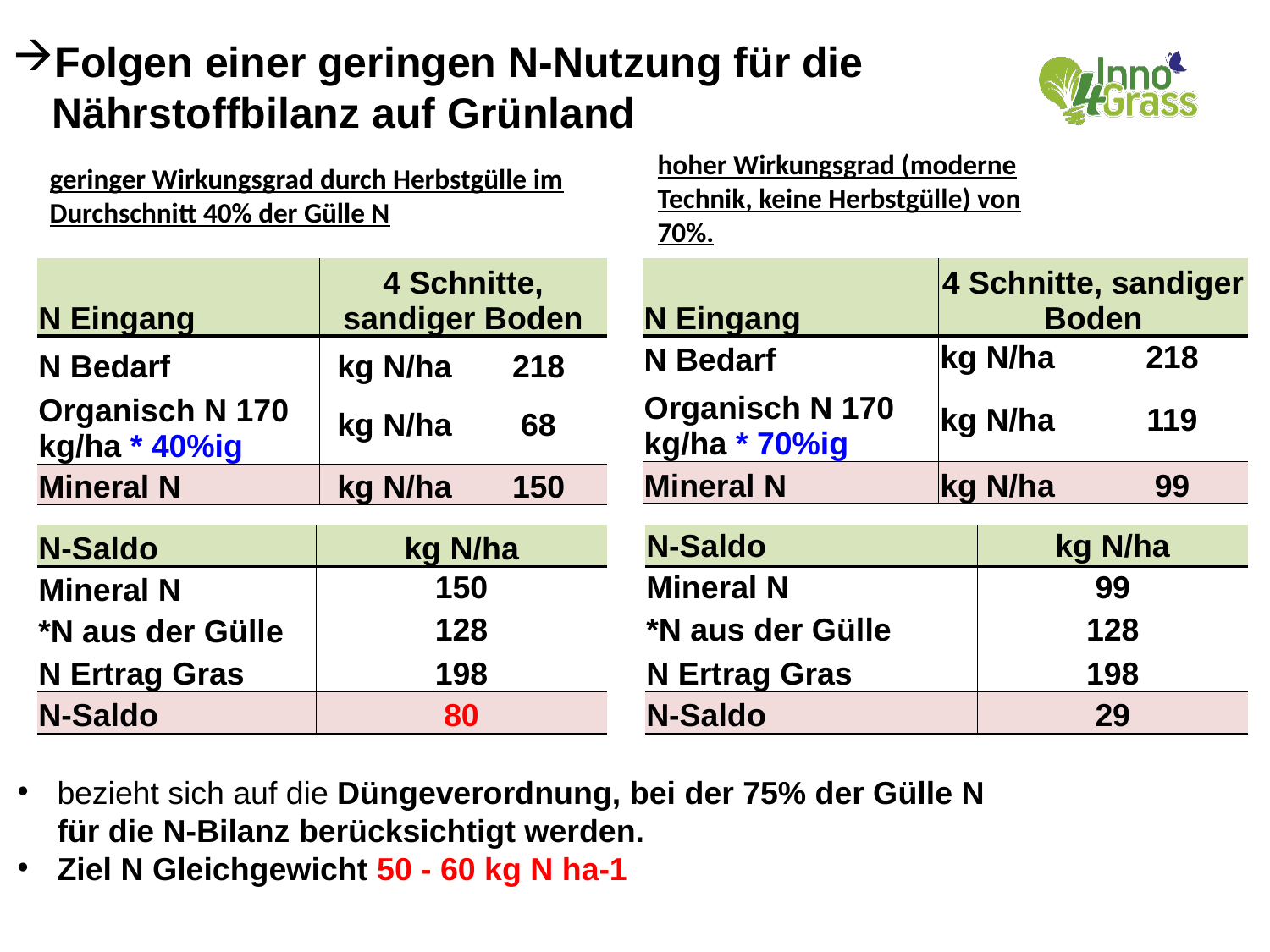

Folgen einer geringen N-Nutzung für die Nährstoffbilanz auf Grünland
hoher Wirkungsgrad (moderne Technik, keine Herbstgülle) von 70%.
geringer Wirkungsgrad durch Herbstgülle im Durchschnitt 40% der Gülle N
| N Eingang | 4 Schnitte, sandiger Boden |  |
| --- | --- | --- |
| N Bedarf | kg N/ha | 218 |
| Organisch N 170 kg/ha \* 40%ig | kg N/ha | 68 |
| Mineral N | kg N/ha | 150 |
| N Eingang | 4 Schnitte, sandiger Boden |  |
| --- | --- | --- |
| N Bedarf | kg N/ha | 218 |
| Organisch N 170 kg/ha \* 70%ig | kg N/ha | 119 |
| Mineral N | kg N/ha | 99 |
| N-Saldo | kg N/ha |
| --- | --- |
| Mineral N | 150 |
| \*N aus der Gülle | 128 |
| N Ertrag Gras | 198 |
| N-Saldo | 80 |
| N-Saldo | kg N/ha |
| --- | --- |
| Mineral N | 99 |
| \*N aus der Gülle | 128 |
| N Ertrag Gras | 198 |
| N-Saldo | 29 |
bezieht sich auf die Düngeverordnung, bei der 75% der Gülle N für die N-Bilanz berücksichtigt werden.
Ziel N Gleichgewicht 50 - 60 kg N ha-1